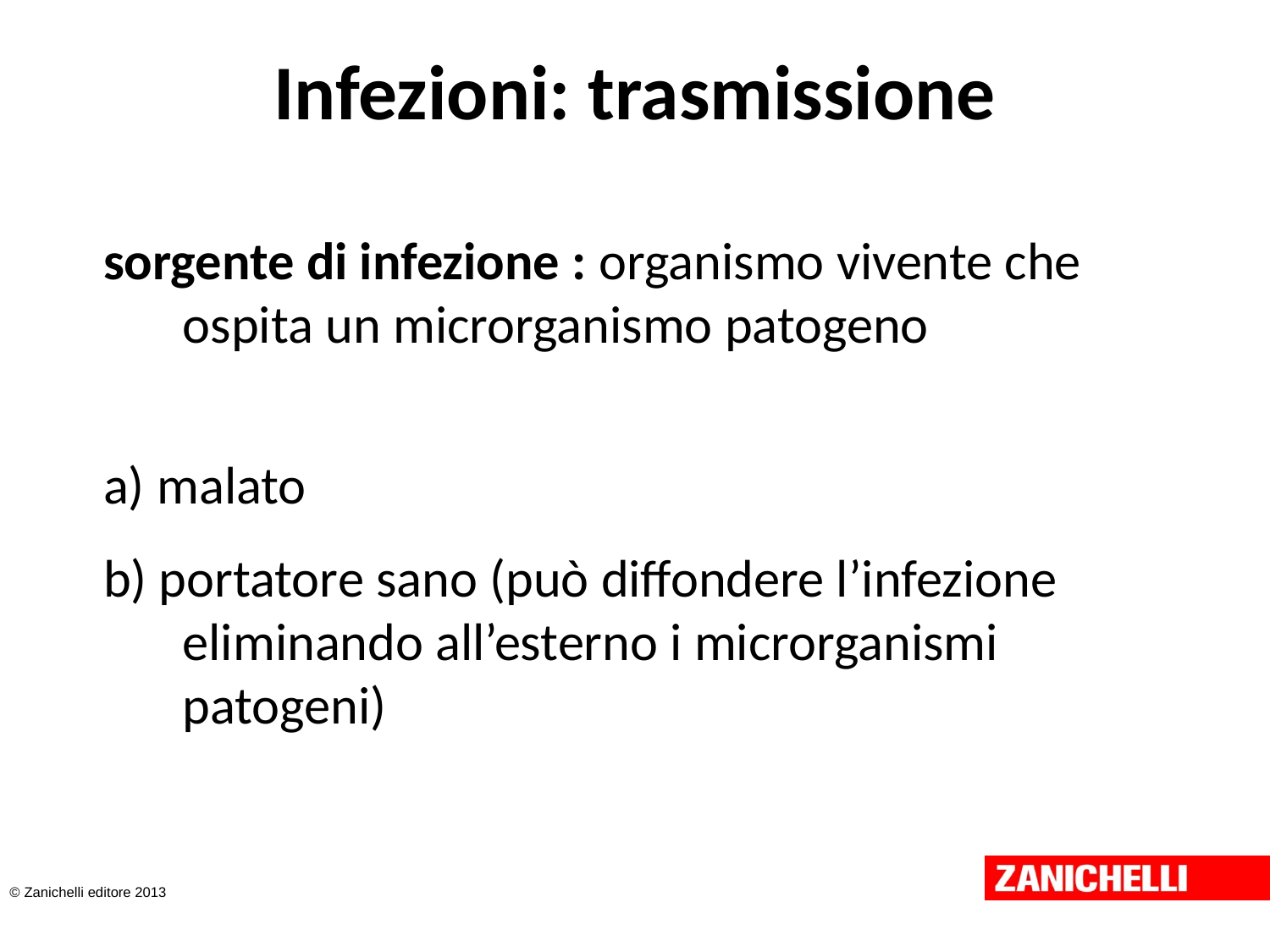

# Infezioni: trasmissione
sorgente di infezione : organismo vivente che ospita un microrganismo patogeno

a) malato
b) portatore sano (può diffondere l’infezione eliminando all’esterno i microrganismi patogeni)